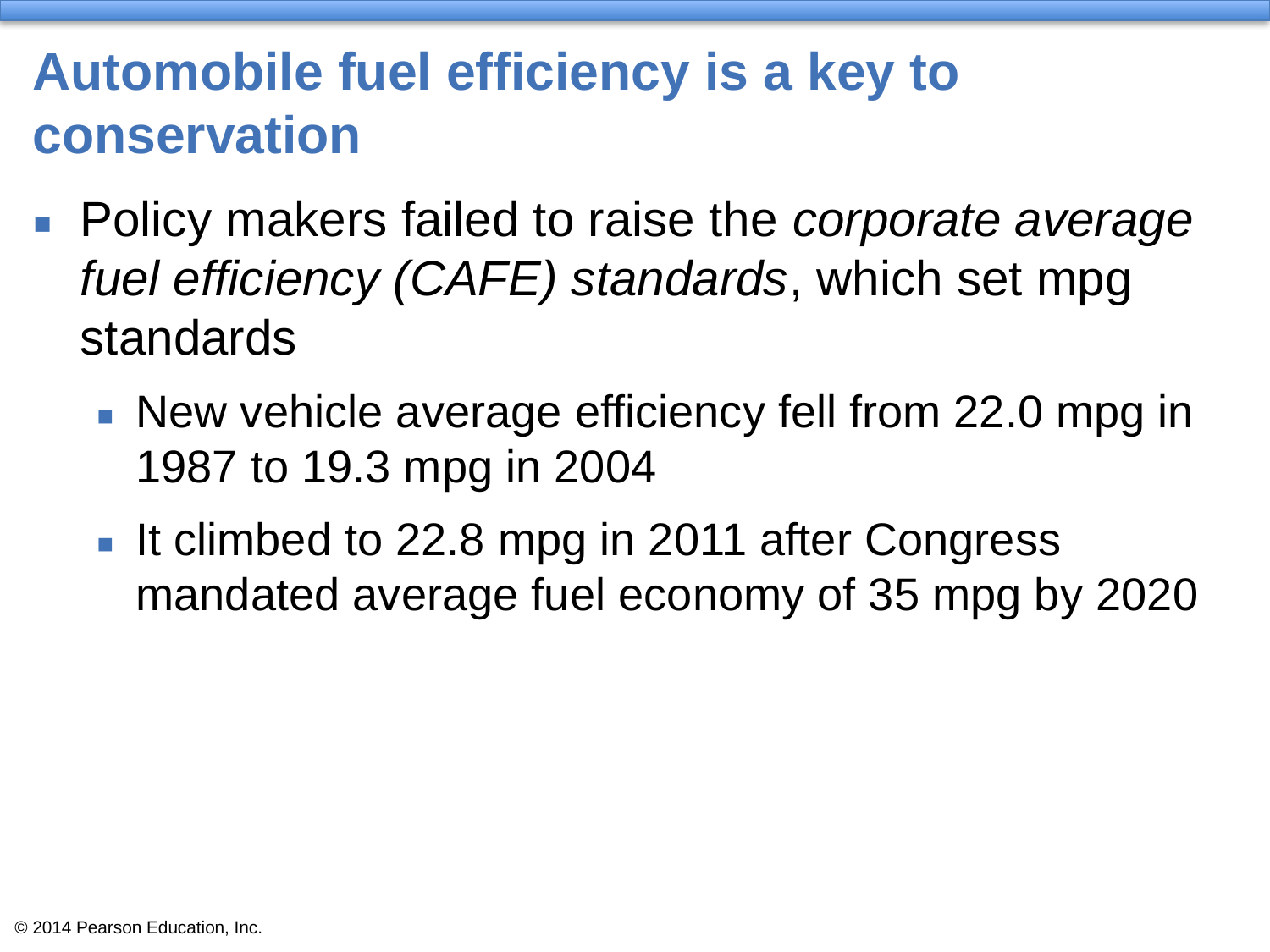

# Automobile fuel efficiency is a key to conservation
Policy makers failed to raise the corporate average fuel efficiency (CAFE) standards, which set mpg standards
New vehicle average efficiency fell from 22.0 mpg in 1987 to 19.3 mpg in 2004
It climbed to 22.8 mpg in 2011 after Congress mandated average fuel economy of 35 mpg by 2020